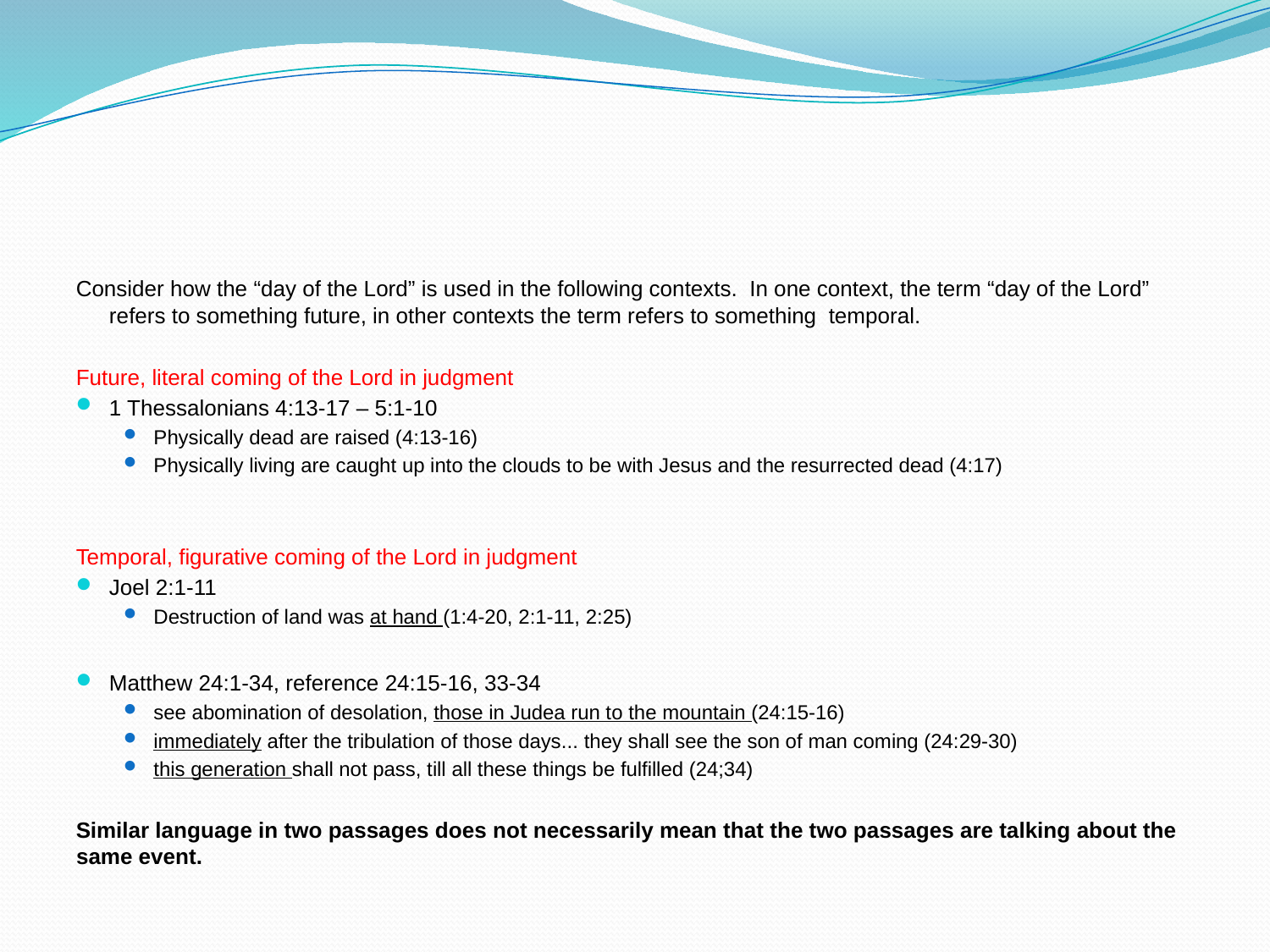

#
Consider how the “day of the Lord” is used in the following contexts.  In one context, the term “day of the Lord” refers to something future, in other contexts the term refers to something  temporal.

Future, literal coming of the Lord in judgment
1 Thessalonians 4:13-17 – 5:1-10
Physically dead are raised (4:13-16)
Physically living are caught up into the clouds to be with Jesus and the resurrected dead (4:17)

Temporal, figurative coming of the Lord in judgment
Joel 2:1-11
Destruction of land was at hand (1:4-20, 2:1-11, 2:25)

Matthew 24:1-34, reference 24:15-16, 33-34
see abomination of desolation, those in Judea run to the mountain (24:15-16)
immediately after the tribulation of those days... they shall see the son of man coming (24:29-30)
this generation shall not pass, till all these things be fulfilled (24;34)

Similar language in two passages does not necessarily mean that the two passages are talking about the same event.